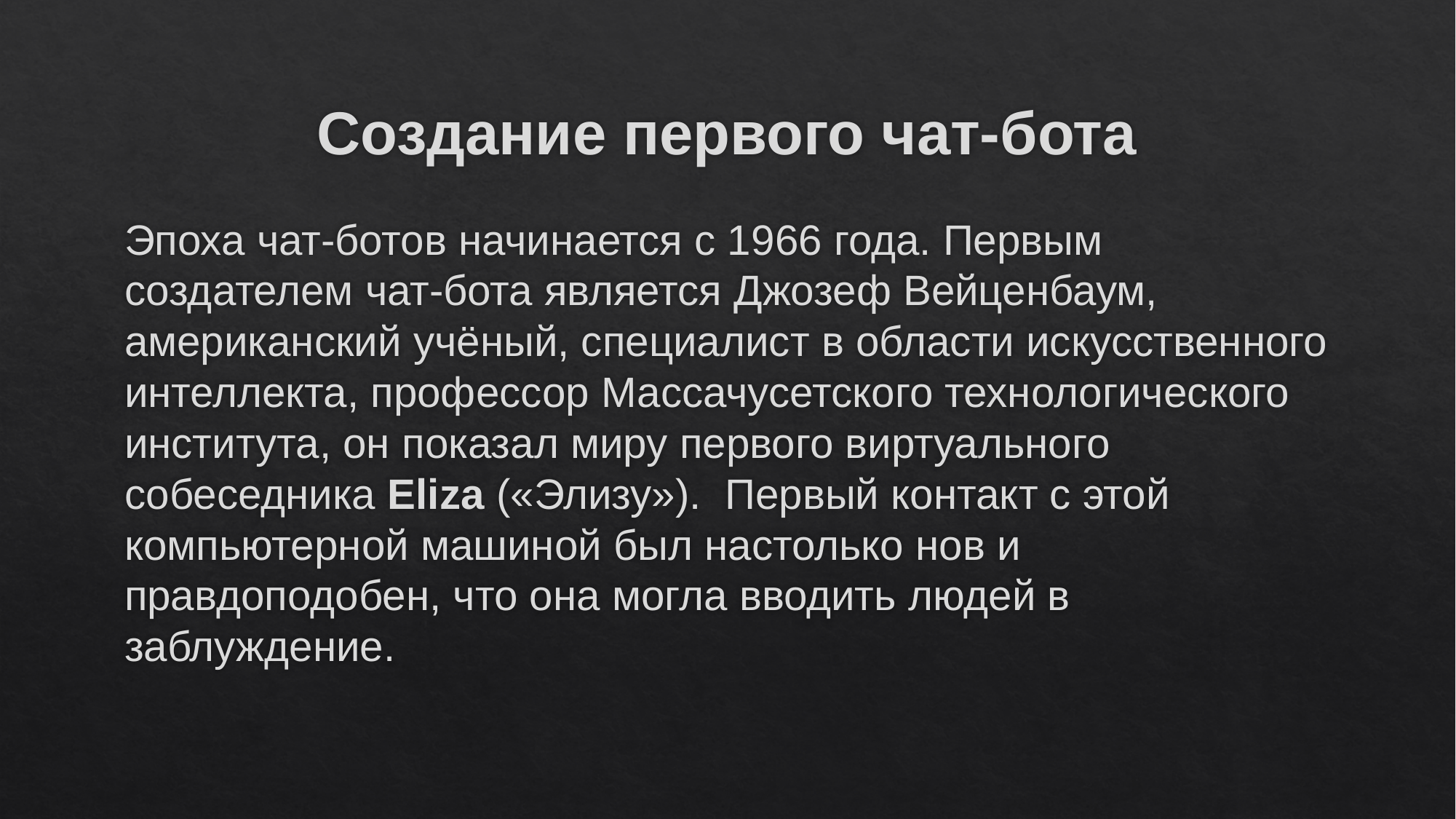

# Создание первого чат-бота
Эпоха чат-ботов начинается с 1966 года. Первым создателем чат-бота является Джозеф Вейценбаум, американский учёный, специалист в области искусственного интеллекта, профессор Массачусетского технологического института, он показал миру первого виртуального собеседника Eliza («Элизу»).  Первый контакт с этой компьютерной машиной был настолько нов и правдоподобен, что она могла вводить людей в заблуждение.